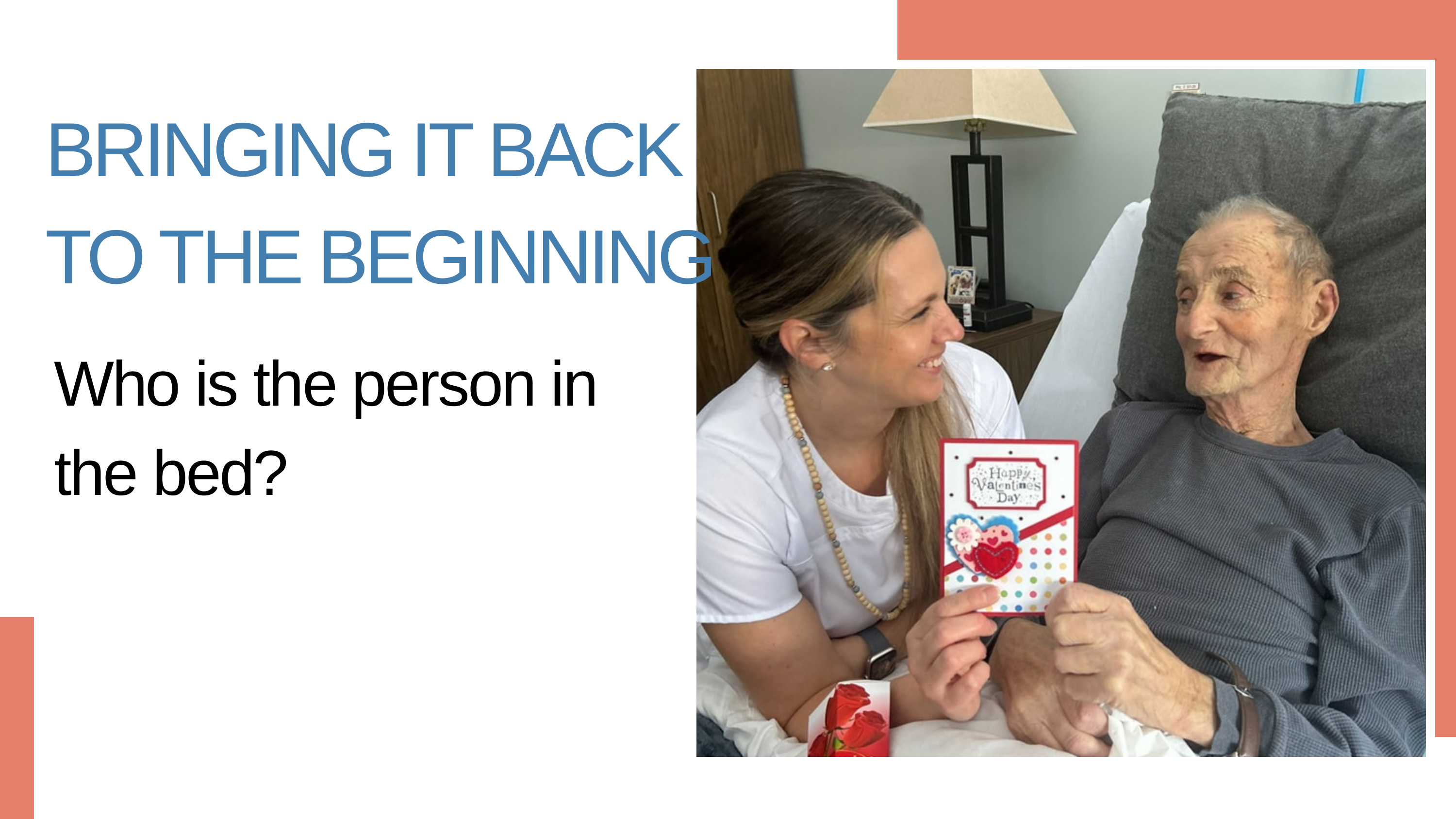

BRINGING IT BACK TO THE BEGINNING

Who is the person in the bed?